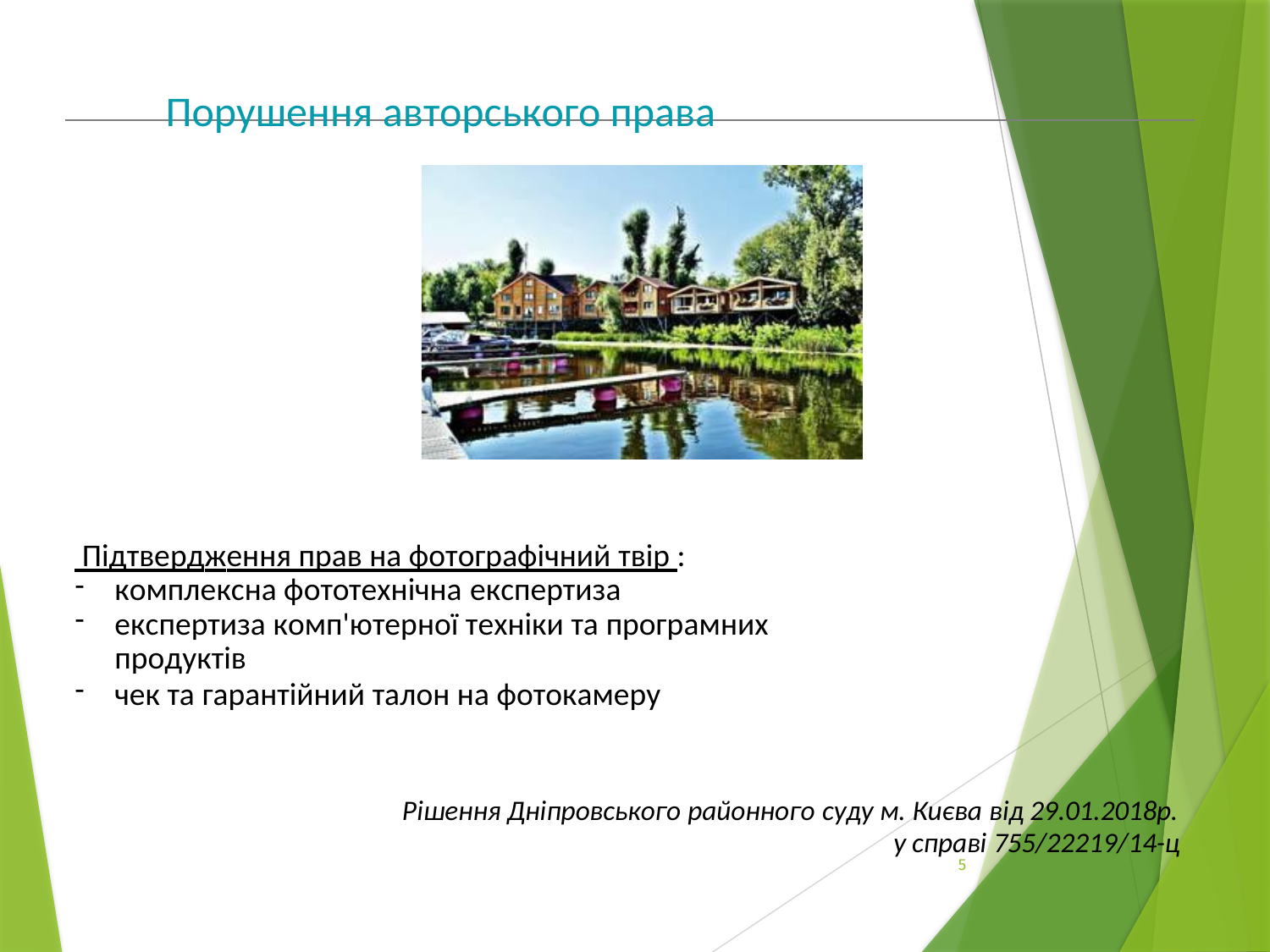

# Порушення авторського права

 Підтвердження прав на фотографічний твір :
комплексна фототехнічна експертиза
експертиза комп'ютерної техніки та програмних продуктів
чек та гарантійний талон на фотокамеру
Рішення Дніпровського районного суду м. Києва від 29.01.2018р.
у справі 755/22219/14-ц
5